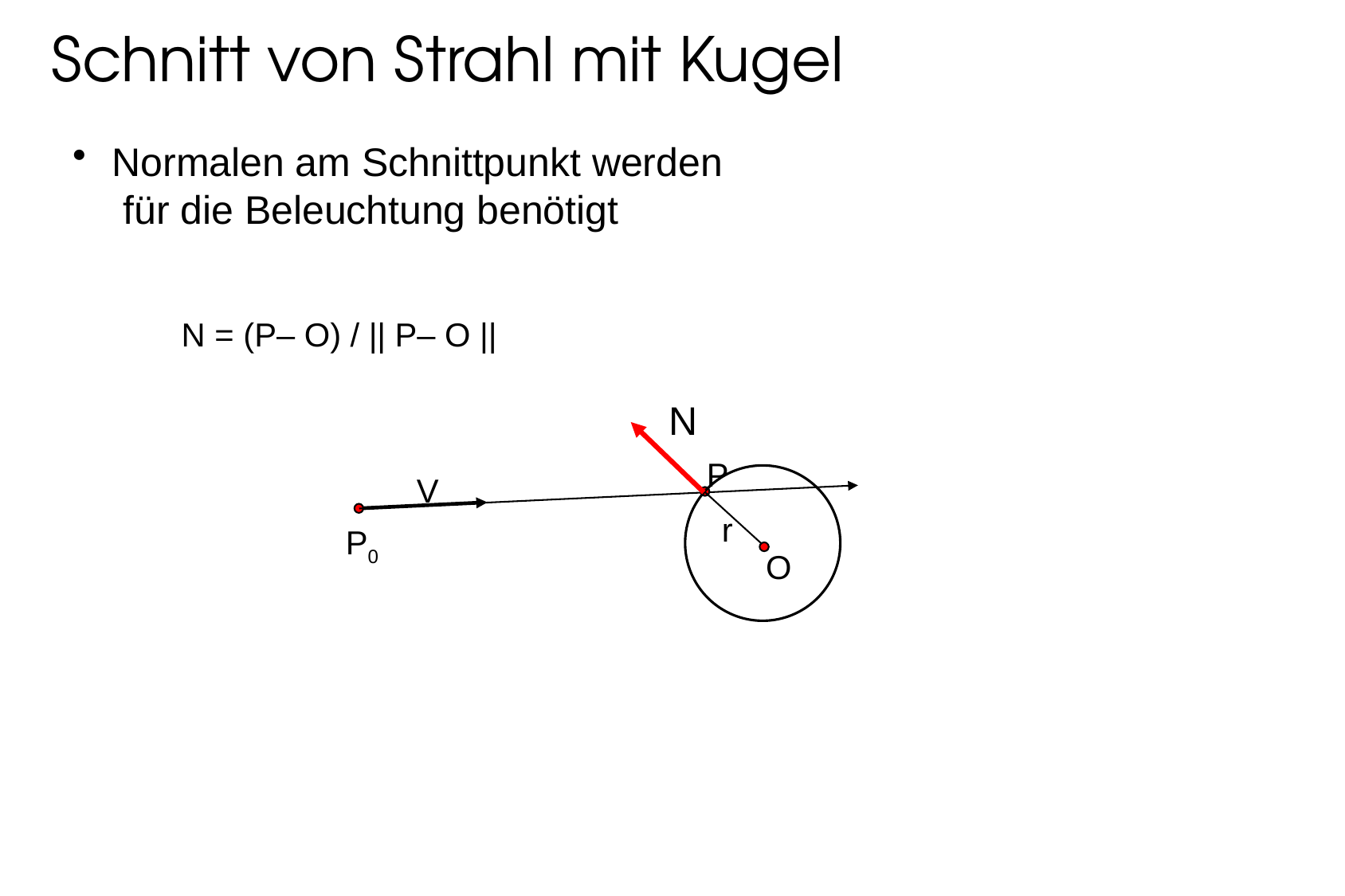

# Schnitt von Strahl mit Kugel
 Normalen am Schnittpunkt werden
  für die Beleuchtung benötigt
	N = (P– O) / || P– O ||
N

P
V

r

P0
O